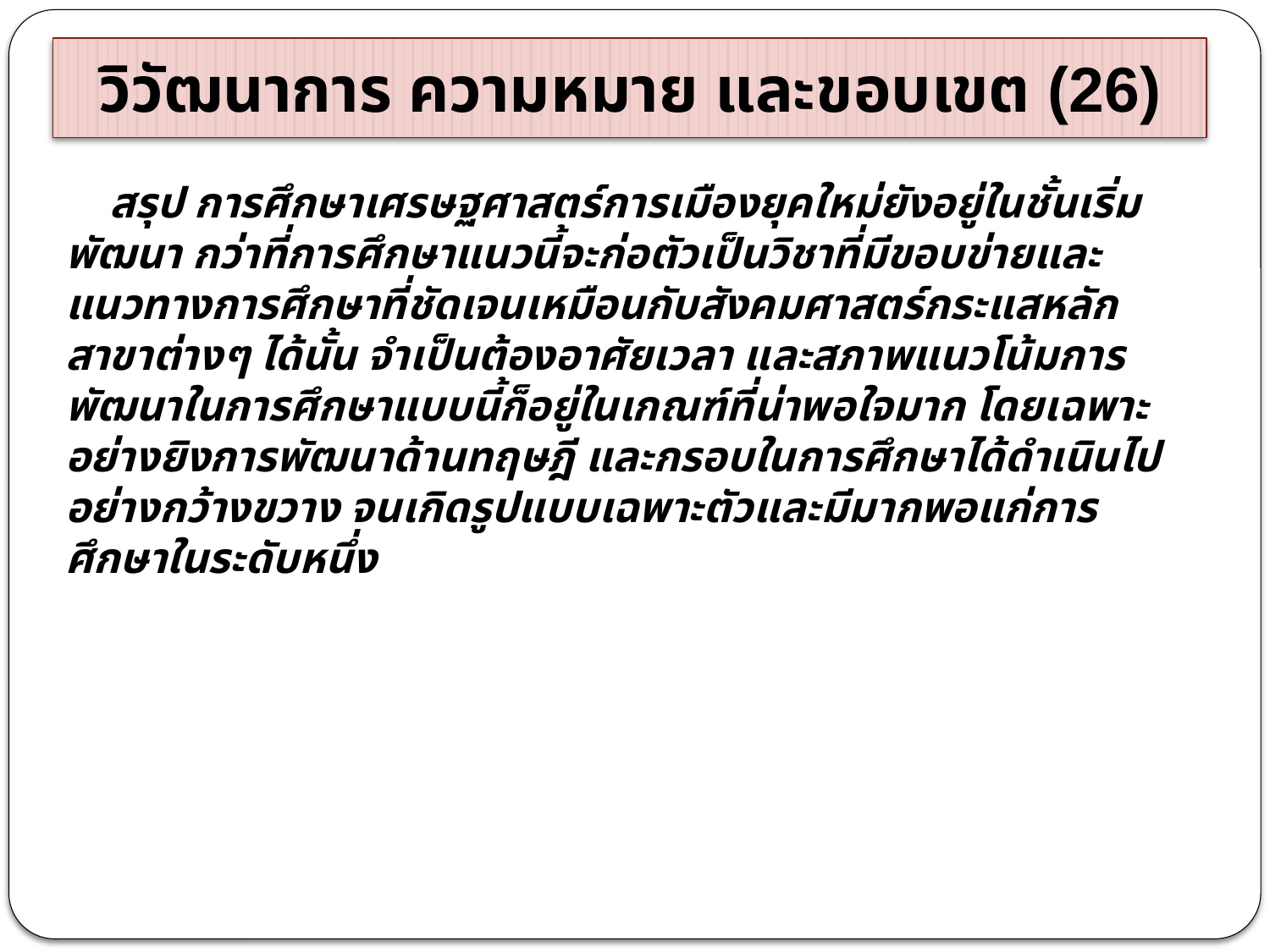

# วิวัฒนาการ ความหมาย และขอบเขต (26)
    สรุป การศึกษาเศรษฐศาสตร์การเมืองยุคใหม่ยังอยู่ในชั้นเริ่มพัฒนา กว่าที่การศึกษาแนวนี้จะก่อตัวเป็นวิชาที่มีขอบข่ายและแนวทางการศึกษาที่ชัดเจนเหมือนกับสังคมศาสตร์กระแสหลักสาขาต่างๆ ได้นั้น จำเป็นต้องอาศัยเวลา และสภาพแนวโน้มการพัฒนาในการศึกษาแบบนี้ก็อยู่ในเกณฑ์ที่น่าพอใจมาก โดยเฉพาะอย่างยิงการพัฒนาด้านทฤษฎี และกรอบในการศึกษาได้ดำเนินไปอย่างกว้างขวาง จนเกิดรูปแบบเฉพาะตัวและมีมากพอแก่การศึกษาในระดับหนึ่ง